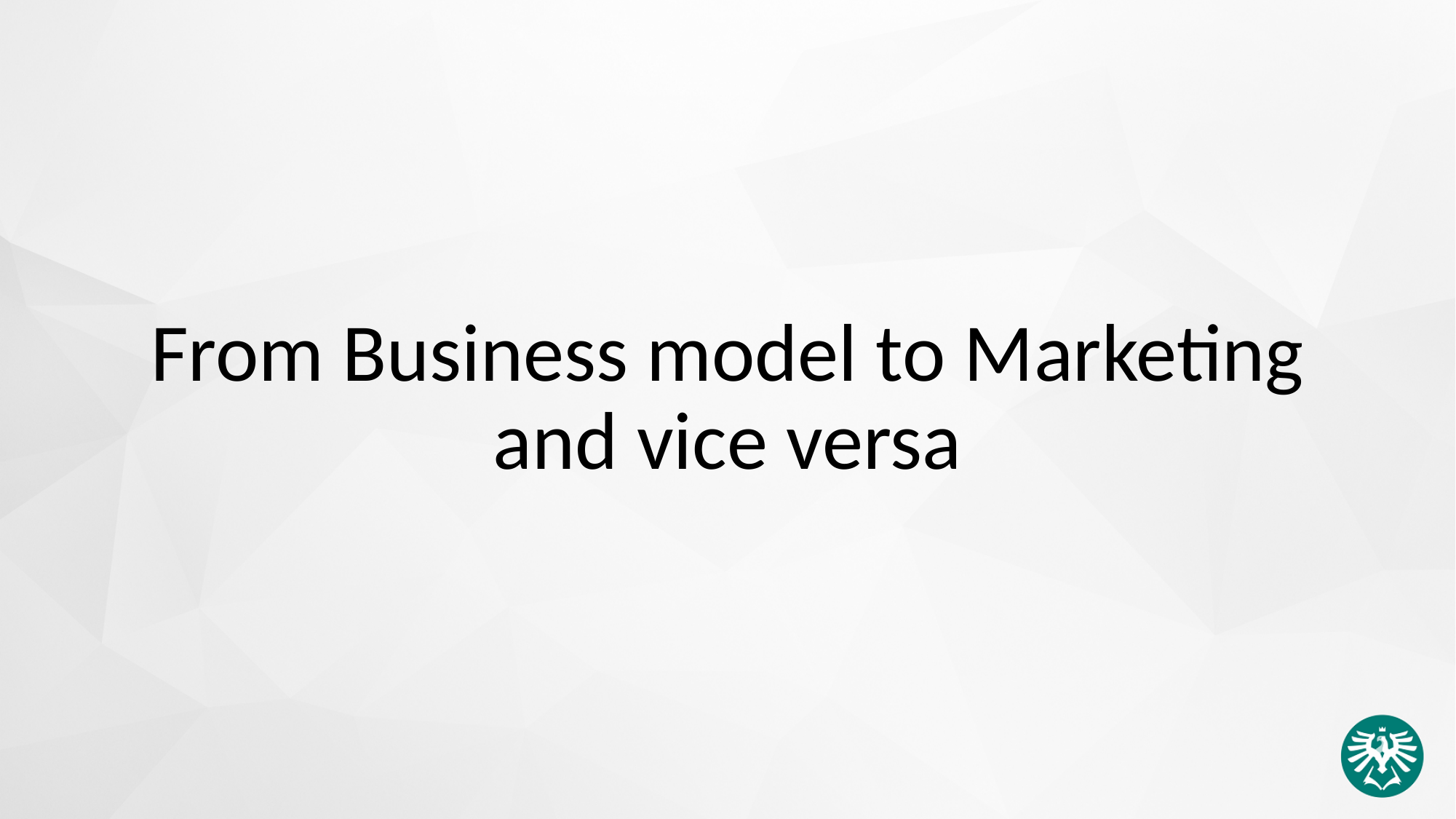

# From Business model to Marketing and vice versa